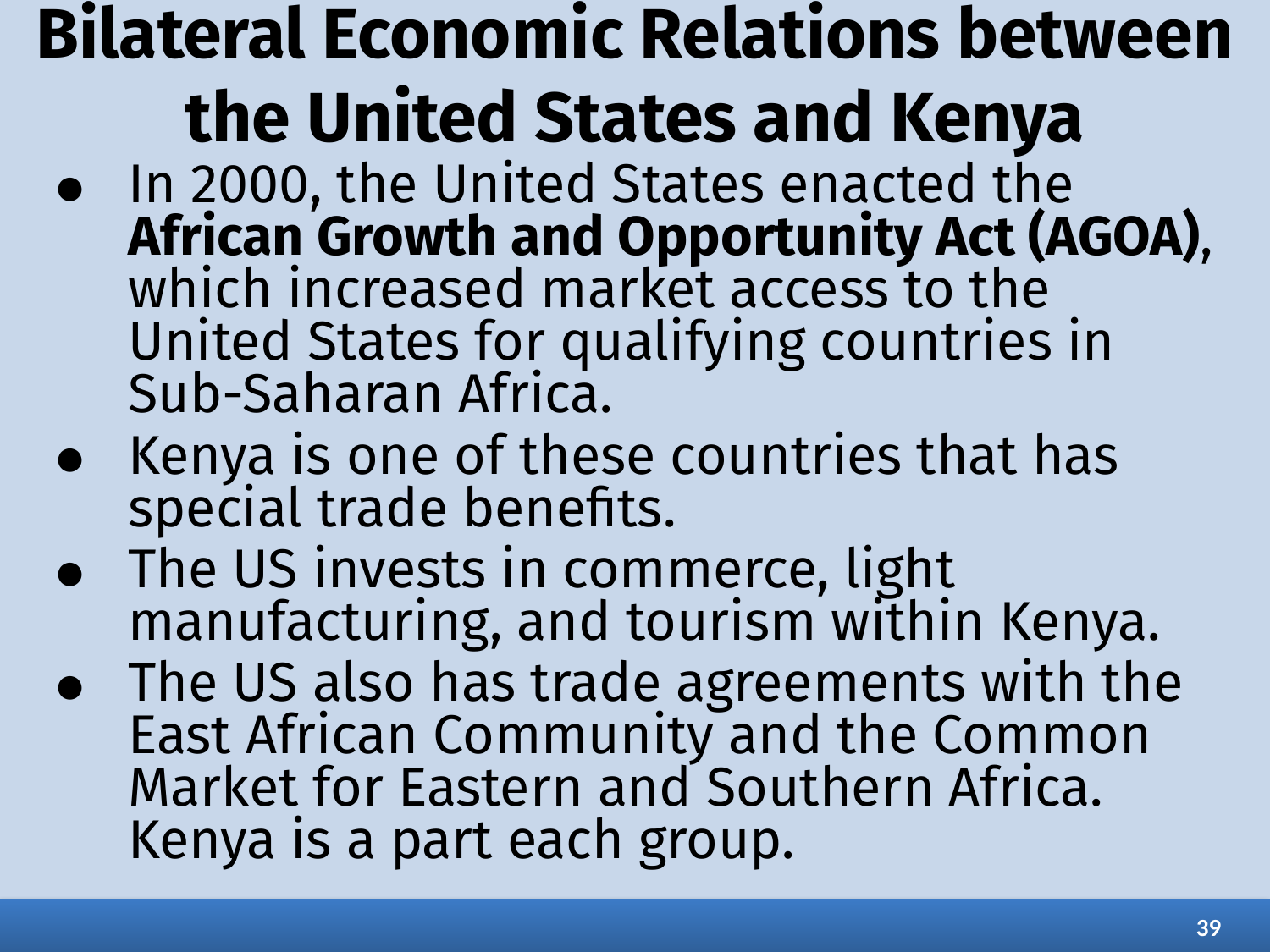

# Bilateral Economic Relations between the United States and Kenya
In 2000, the United States enacted the African Growth and Opportunity Act (AGOA), which increased market access to the United States for qualifying countries in Sub-Saharan Africa.
Kenya is one of these countries that has special trade benefits.
The US invests in commerce, light manufacturing, and tourism within Kenya.
The US also has trade agreements with the East African Community and the Common Market for Eastern and Southern Africa. Kenya is a part each group.
39